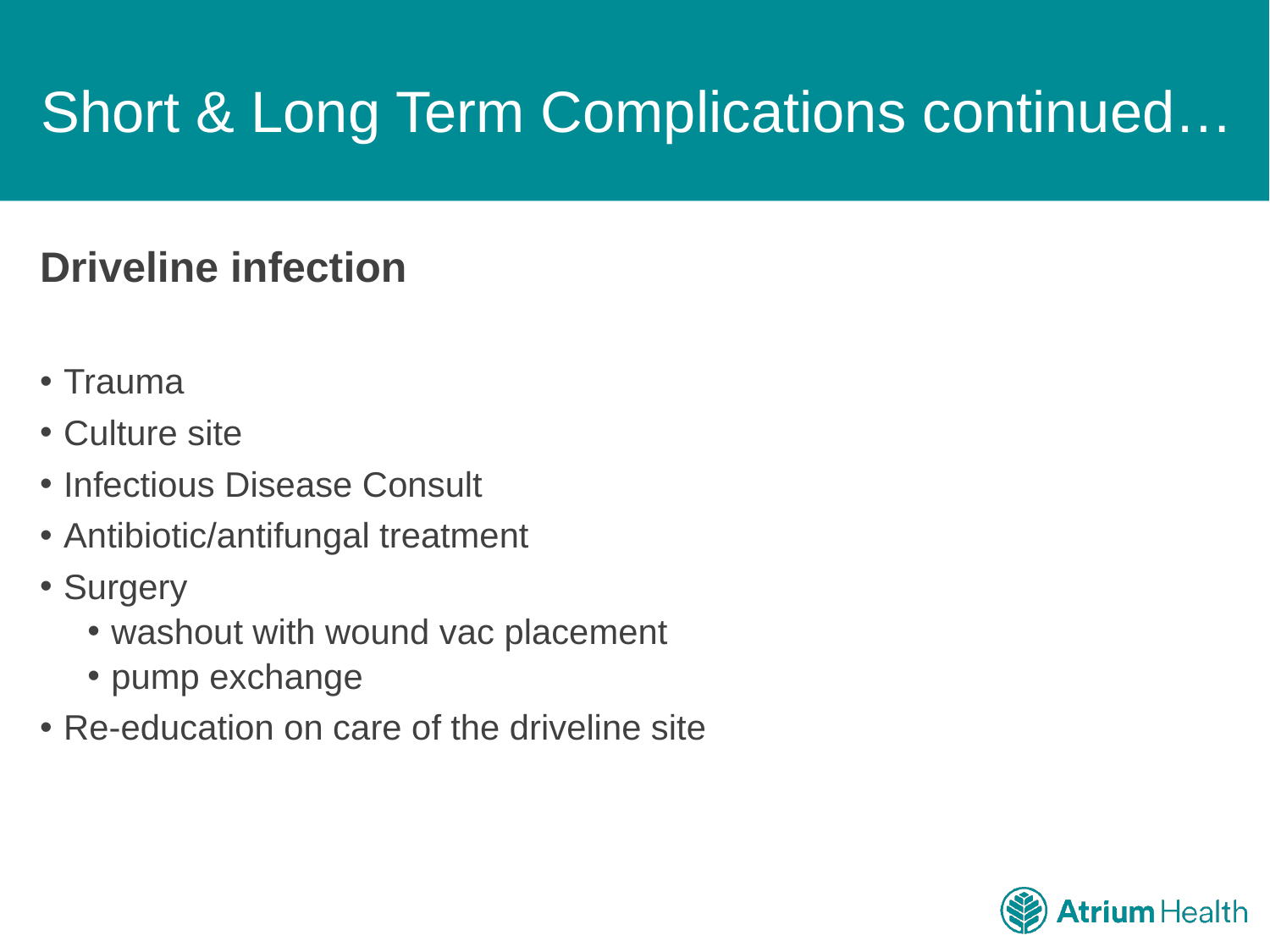

# Short & Long Term Complications continued…
Driveline infection

Trauma
Culture site
Infectious Disease Consult
Antibiotic/antifungal treatment
Surgery
washout with wound vac placement
pump exchange
Re-education on care of the driveline site